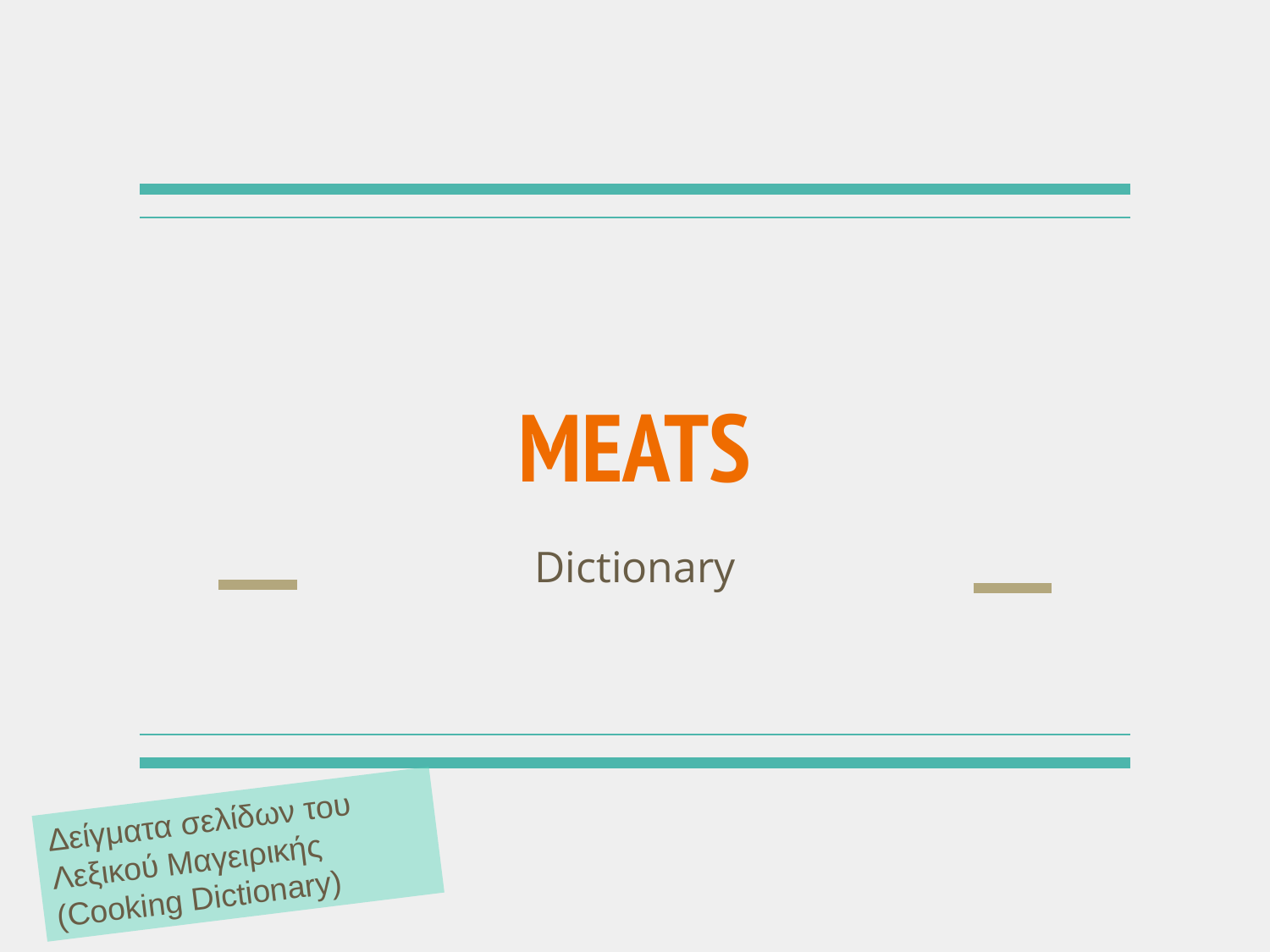

# MEATS
Dictionary
Δείγματα σελίδων του Λεξικού Μαγειρικής (Cooking Dictionary)